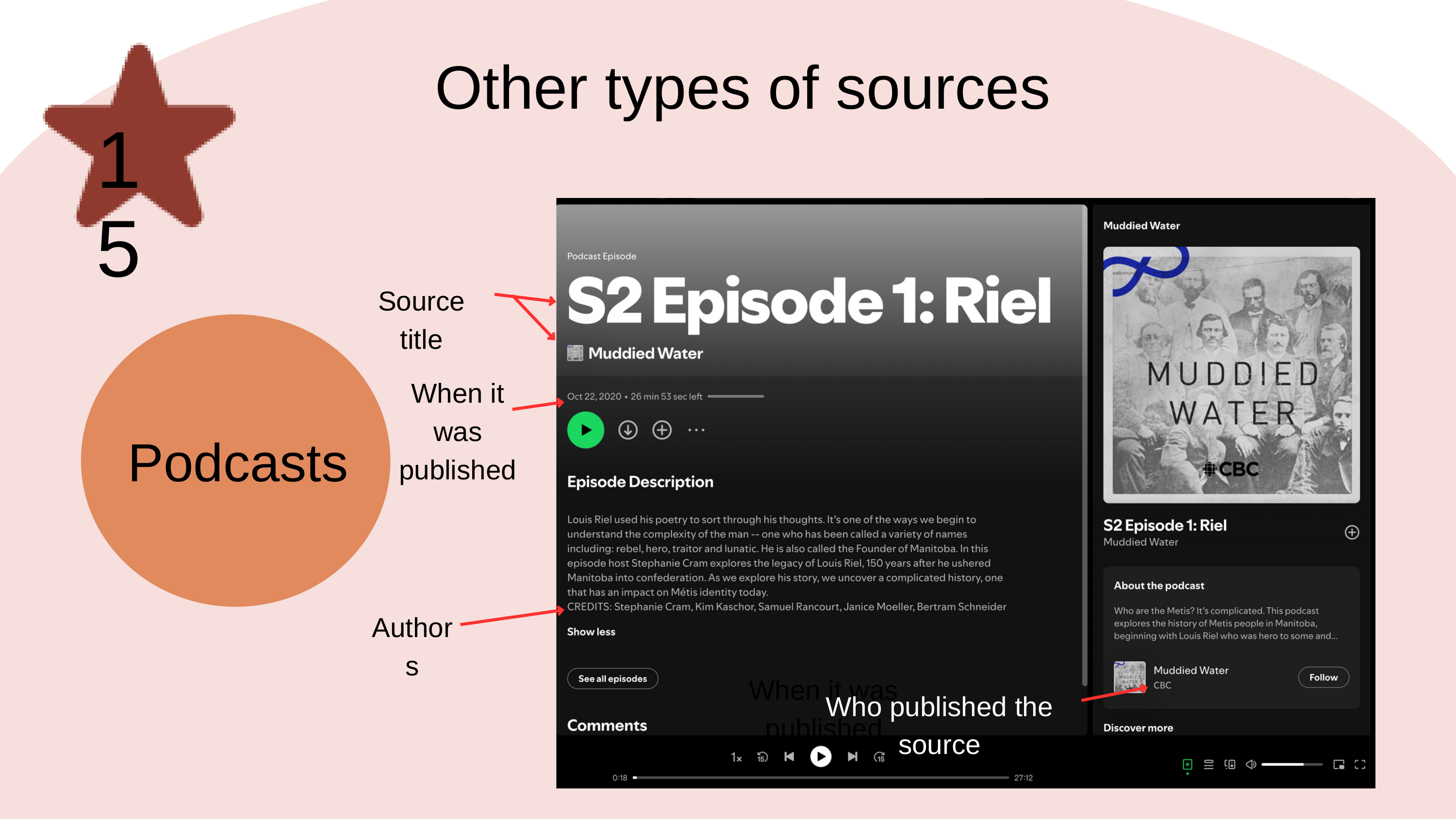

Other types of sources

15

Source title

Podcasts
When it was published

Authors

When it was published
Who published the source